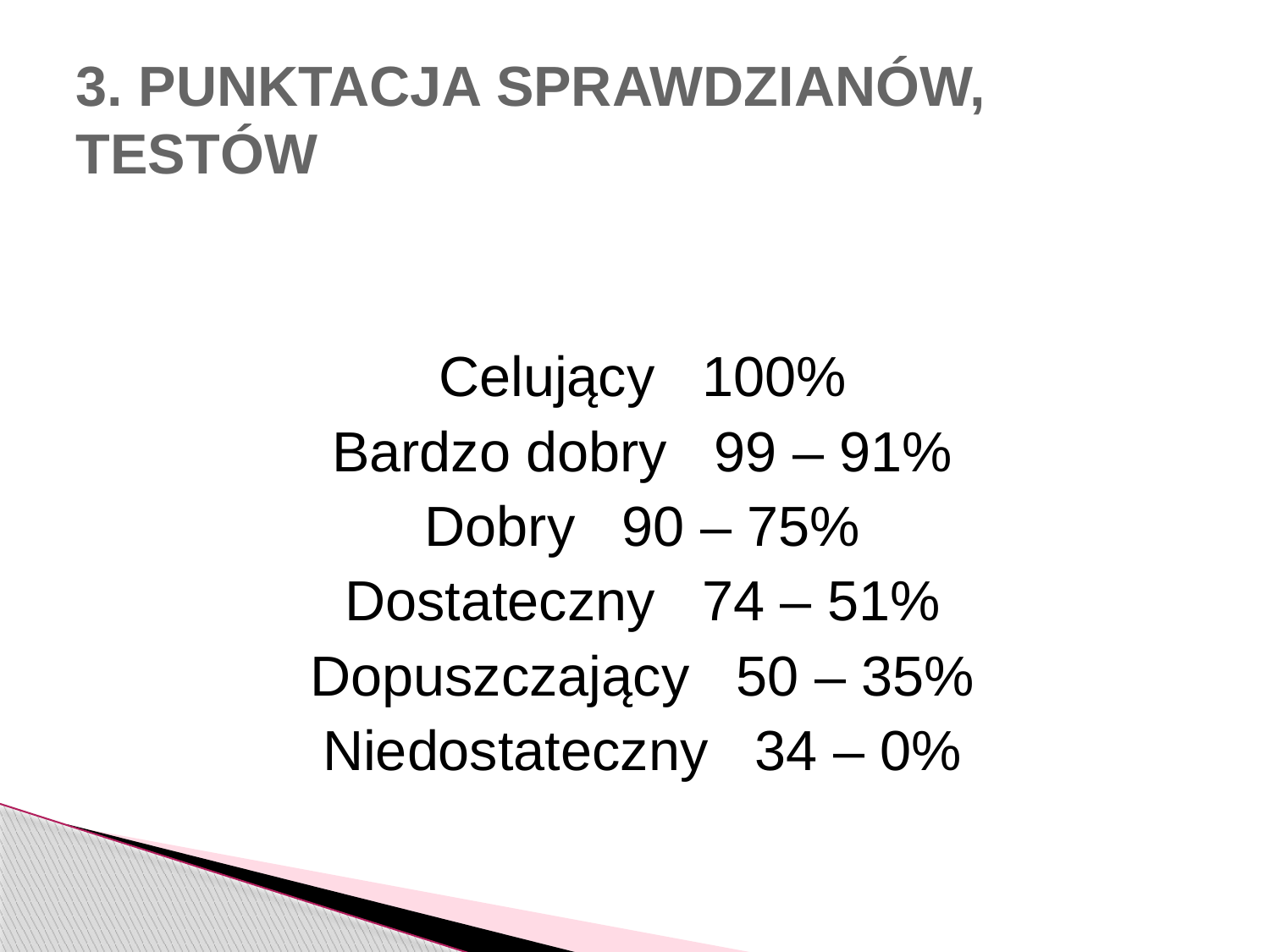

# 3. PUNKTACJA SPRAWDZIANÓW, TESTÓW

Celujący   100%
Bardzo dobry   99 – 91%
Dobry   90 – 75%
Dostateczny   74 – 51%
Dopuszczający   50 – 35%
Niedostateczny   34 – 0%